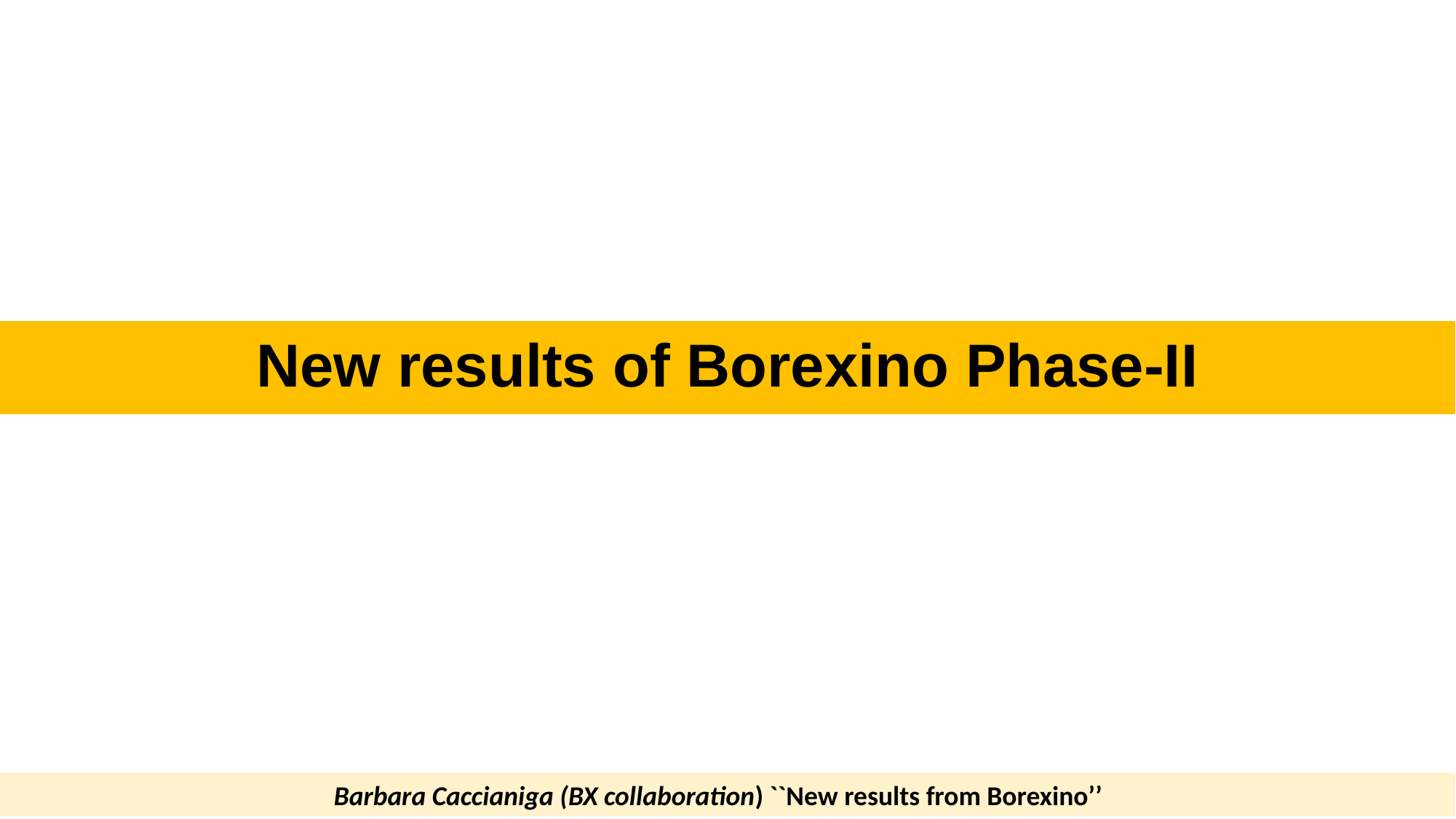

New results of Borexino Phase-II
Barbara Caccianiga (BX collaboration) ``New results from Borexino’’